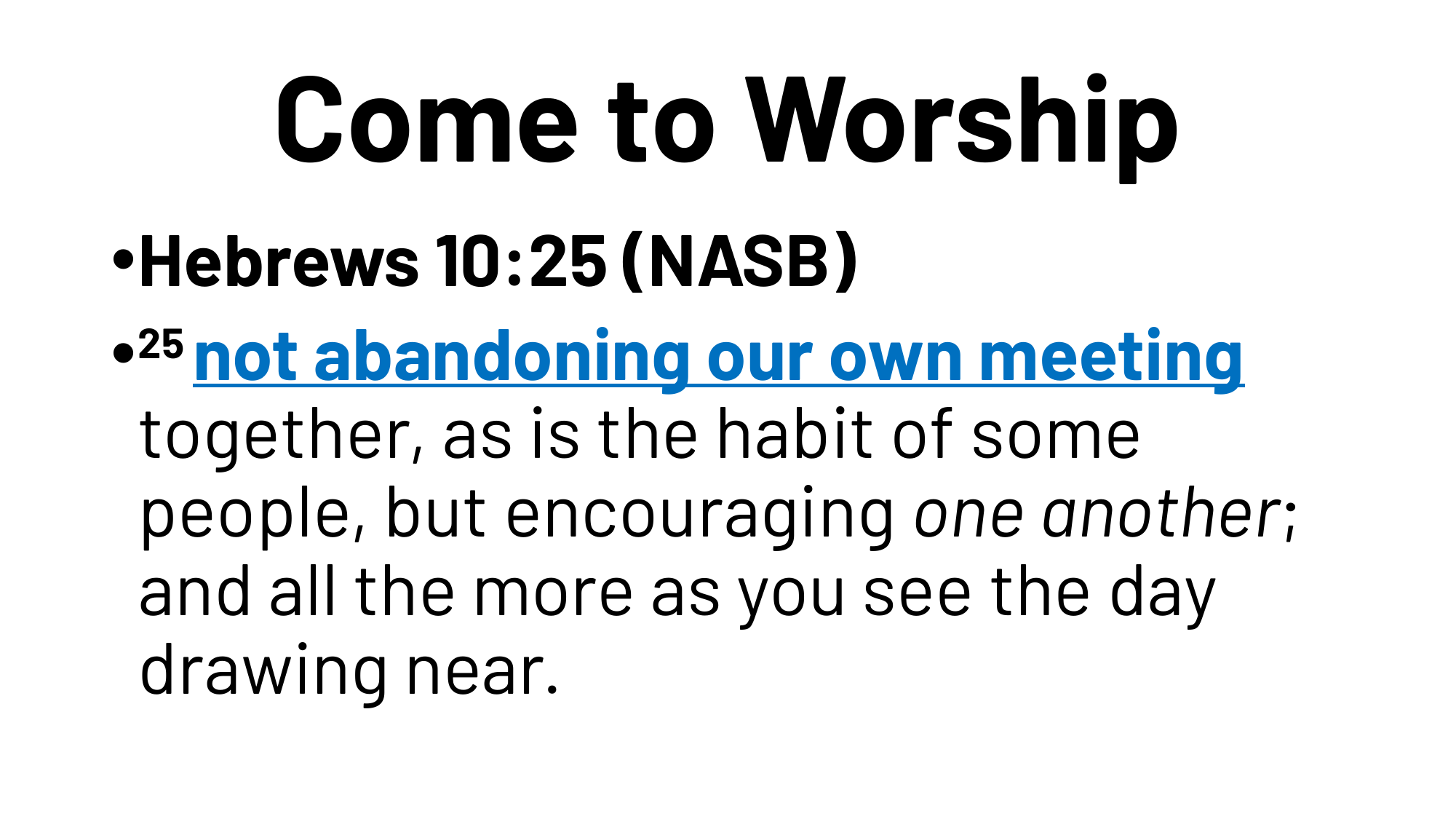

# Come to Worship
Hebrews 10:25 (NASB)
25 not abandoning our own meeting together, as is the habit of some people, but encouraging one another; and all the more as you see the day drawing near.